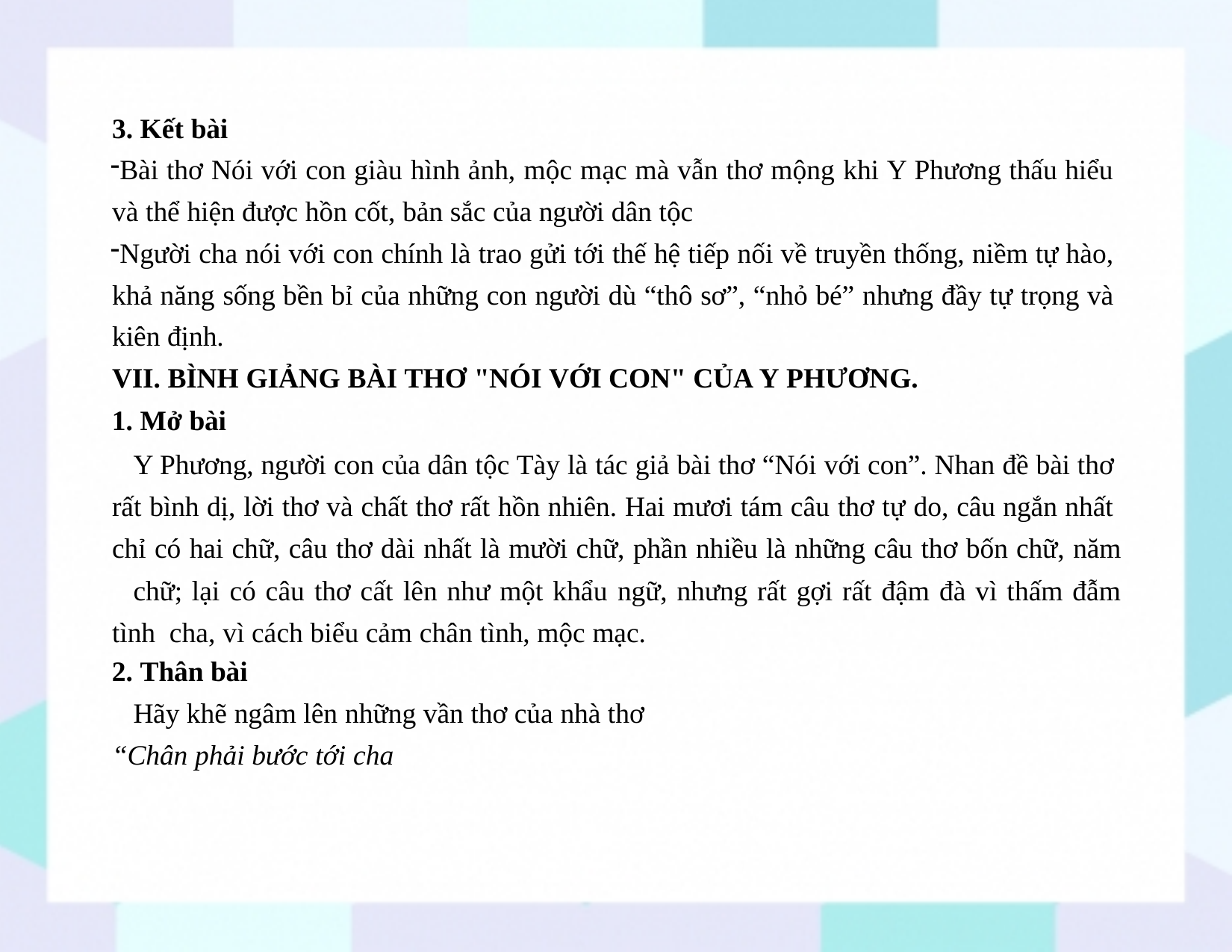

3. Kết bài
Bài thơ Nói với con giàu hình ảnh, mộc mạc mà vẫn thơ mộng khi Y Phương thấu hiểu  và thể hiện được hồn cốt, bản sắc của người dân tộc
Người cha nói với con chính là trao gửi tới thế hệ tiếp nối về truyền thống, niềm tự hào,  khả năng sống bền bỉ của những con người dù “thô sơ”, “nhỏ bé” nhưng đầy tự trọng và  kiên định.
VII. BÌNH GIẢNG BÀI THƠ "NÓI VỚI CON" CỦA Y PHƯƠNG.
Mở bài
Y Phương, người con của dân tộc Tày là tác giả bài thơ “Nói với con”. Nhan đề bài thơ  rất bình dị, lời thơ và chất thơ rất hồn nhiên. Hai mươi tám câu thơ tự do, câu ngắn nhất  chỉ có hai chữ, câu thơ dài nhất là mười chữ, phần nhiều là những câu thơ bốn chữ, năm
chữ; lại có câu thơ cất lên như một khẩu ngữ, nhưng rất gợi rất đậm đà vì thấm đẫm tình  cha, vì cách biểu cảm chân tình, mộc mạc.
Thân bài
Hãy khẽ ngâm lên những vần thơ của nhà thơ
“Chân phải bước tới cha